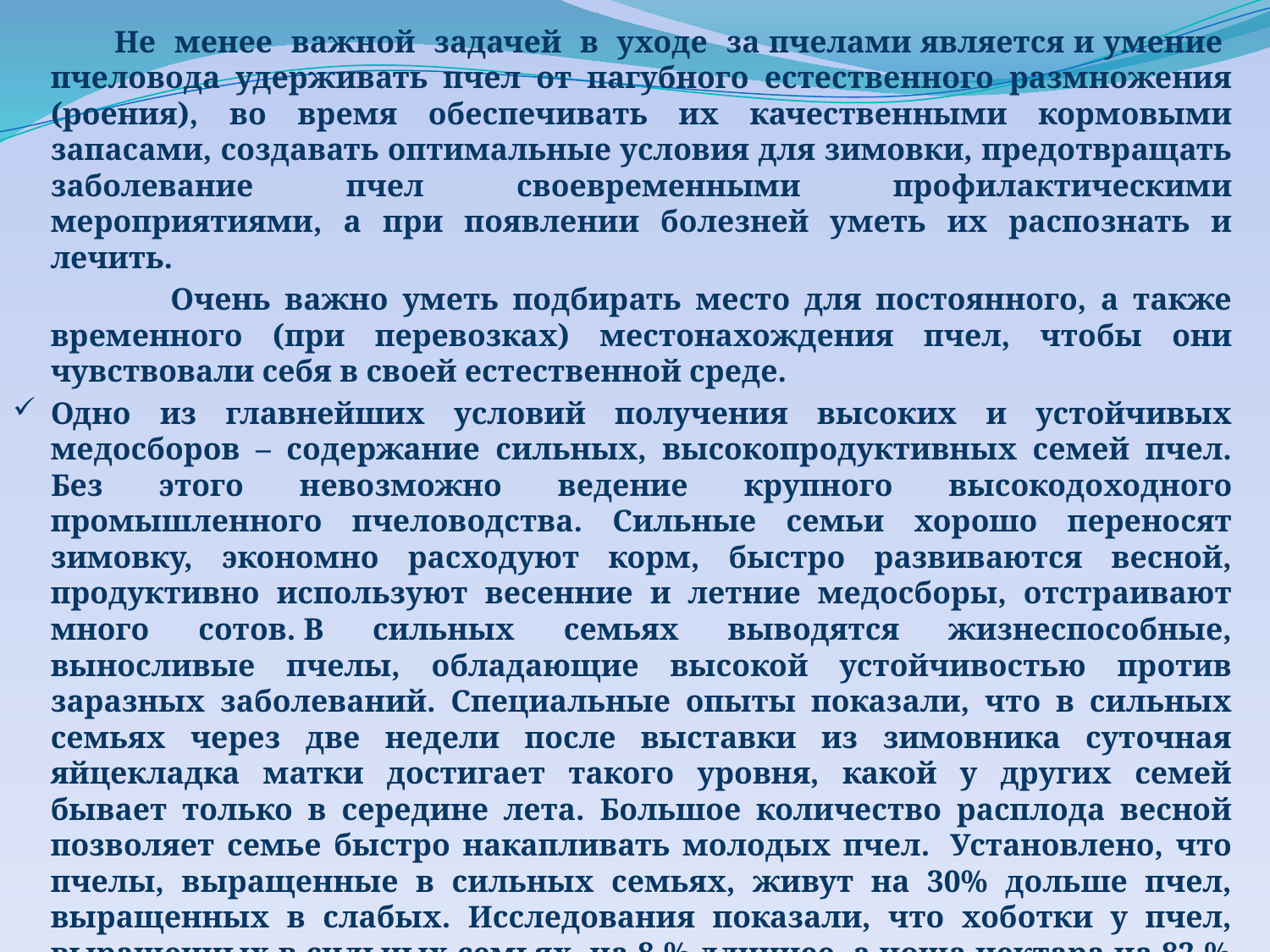

Не  менее  важной  задачей  в  уходе  за пчелами является и умение  пчеловода удерживать пчел от пагубного естественного размножения (роения), во время обеспечивать их качественными кормовыми запасами, создавать оптимальные условия для зимовки, предотвращать заболевание пчел своевременными профилактическими мероприятиями, а при появлении болезней уметь их распознать и лечить.
           Очень важно уметь подбирать место для постоянного, а также временного (при перевозках) местонахождения пчел, чтобы они чувствовали себя в своей естественной среде.
Одно из главнейших условий получения высоких и устойчивых медосборов – содержание сильных, высокопродуктивных семей пчел. Без этого невозможно ведение крупного высокодоходного промышленного пчеловодства. Сильные семьи хорошо переносят зимовку, экономно расходуют корм, быстро развиваются весной, продуктивно используют весенние и летние медосборы, отстраивают много сотов. В сильных семьях выводятся жизнеспособные, выносливые пчелы, обладающие высокой устойчивостью против заразных заболеваний. Специальные опыты показали, что в сильных семьях через две недели после выставки из зимовника суточная яйцекладка матки достигает такого уровня, какой у других семей бывает только в середине лета. Большое количество расплода весной позволяет семье быстро накапливать молодых пчел.  Установлено, что пчелы, выращенные в сильных семьях, живут на 30% дольше пчел, выращенных в слабых. Исследования показали, что хоботки у пчел, выращенных в сильных семьях, на 8 % длиннее, а ноша нектара на 82 % больше, чем у пчел из слабых семей. Благодаря описанным выше преимуществам сильные пчелиные семьи собирают много меда.